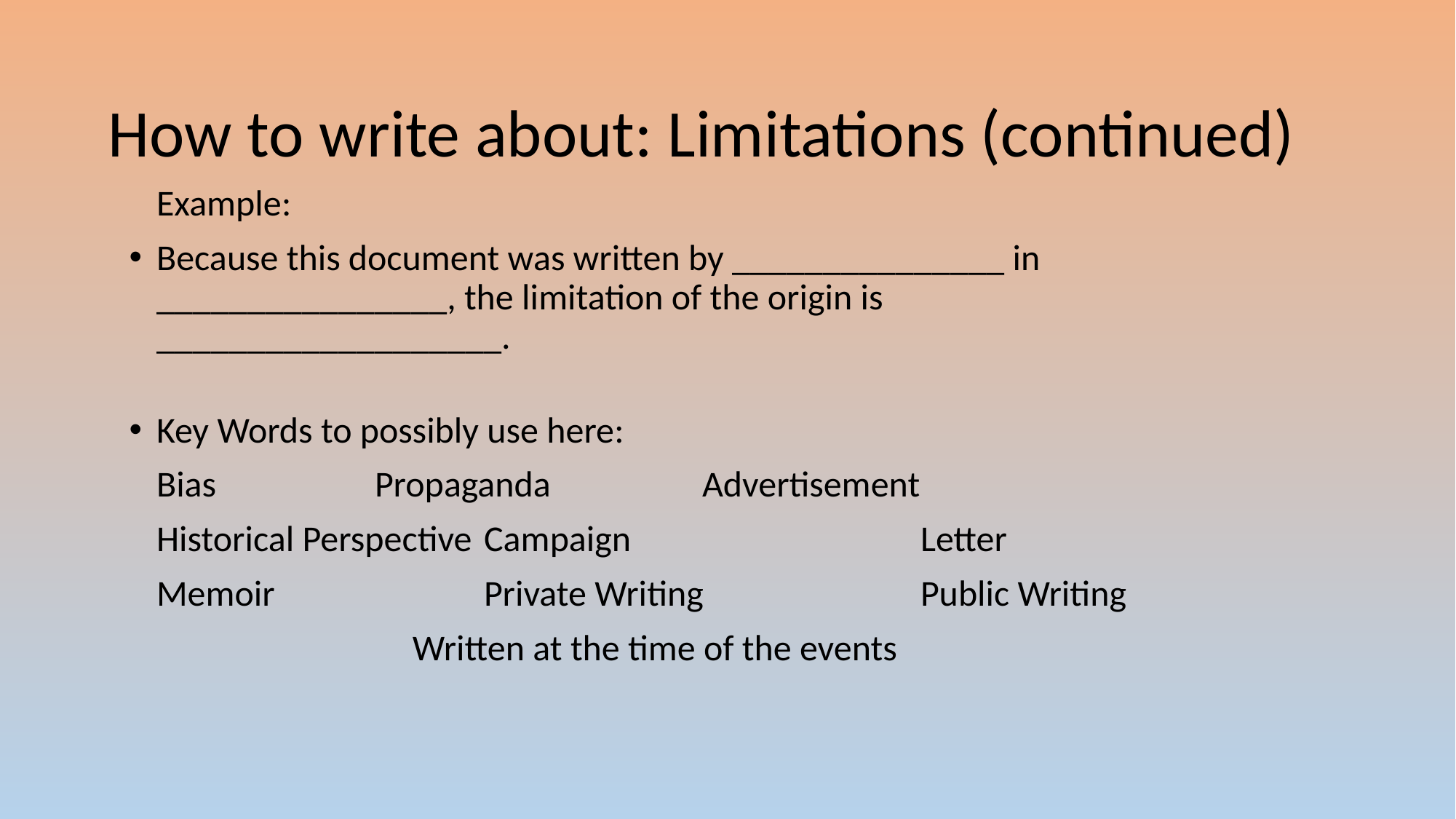

# How to write about: Limitations (continued)
Example:
Because this document was written by _______________ in ________________, the limitation of the origin is ___________________.
Key Words to possibly use here:
Bias		Propaganda		Advertisement
Historical Perspective	Campaign			Letter
Memoir		Private Writing		Public Writing
Written at the time of the events